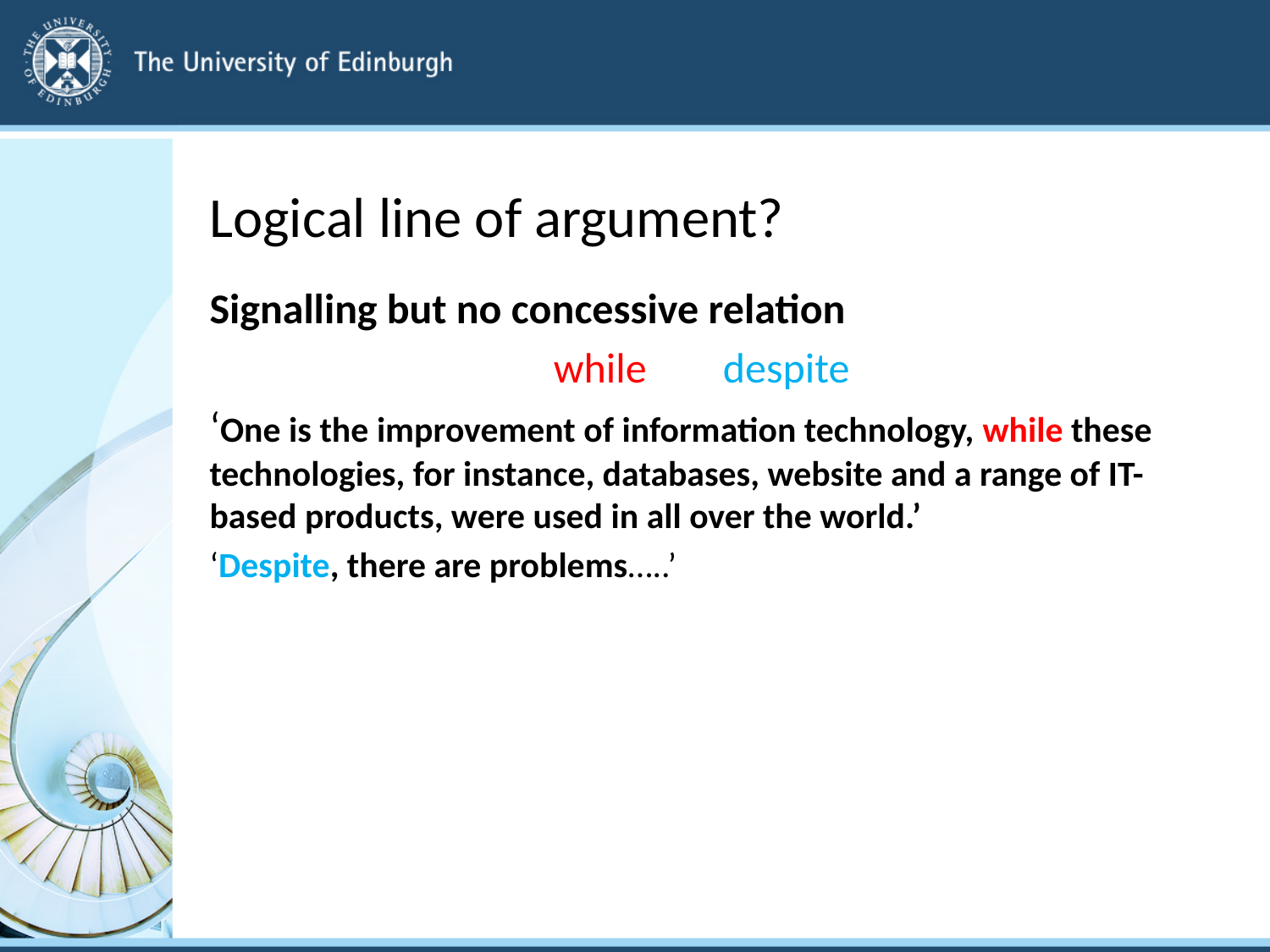

# Logical line of argument?

Signalling but no concessive relation
while        despite
‘One is the improvement of information technology, while these technologies, for instance, databases, website and a range of IT-based products, were used in all over the world.’
‘Despite, there are problems…..’